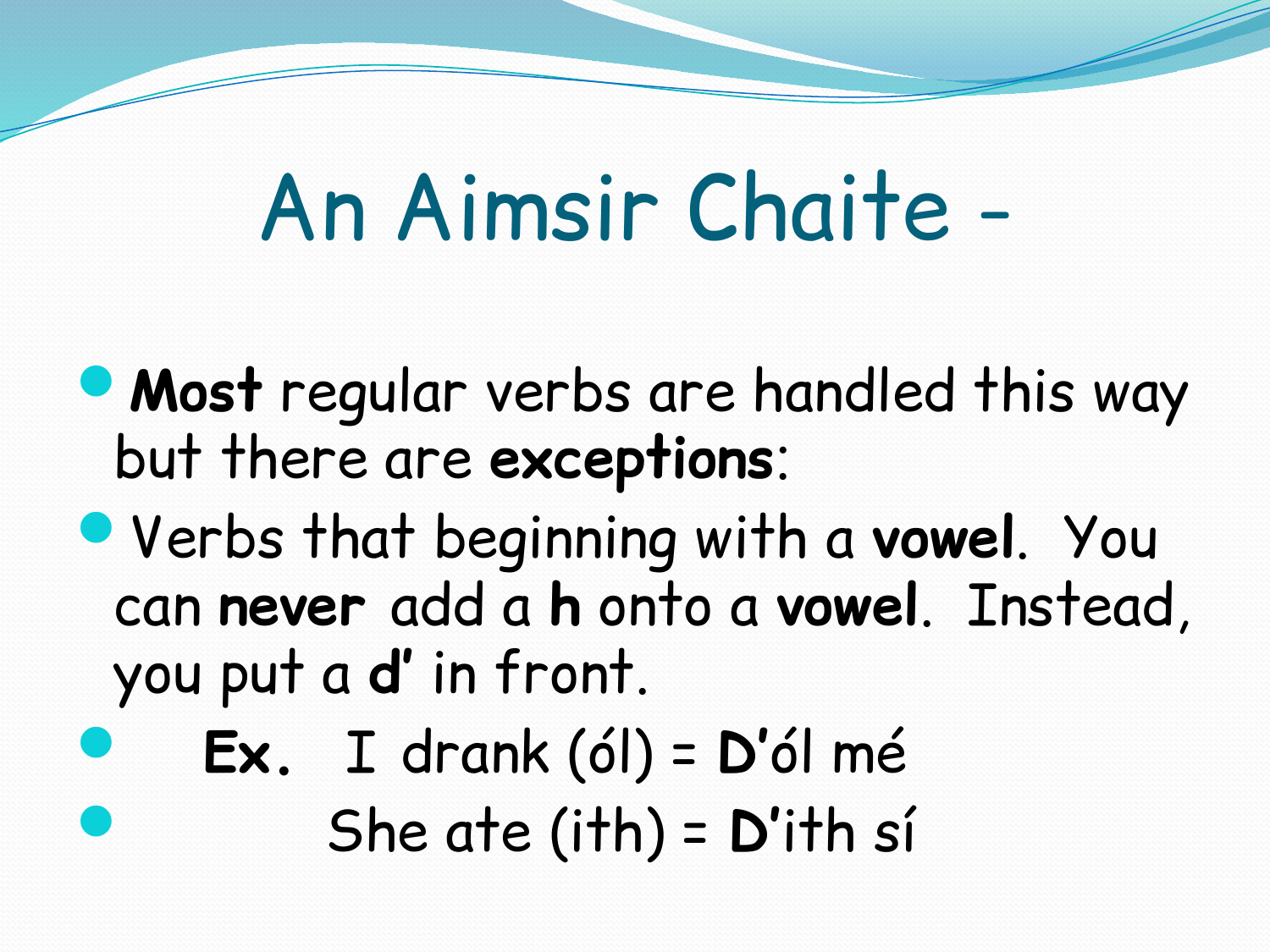

# An Aimsir Chaite -

Most regular verbs are handled this way but there are exceptions:
Verbs that beginning with a vowel.  You can never add a h onto a vowel.  Instead, you put a d’ in front.
   Ex.  I drank (ól) = D’ól mé
        She ate (ith) = D’ith sí